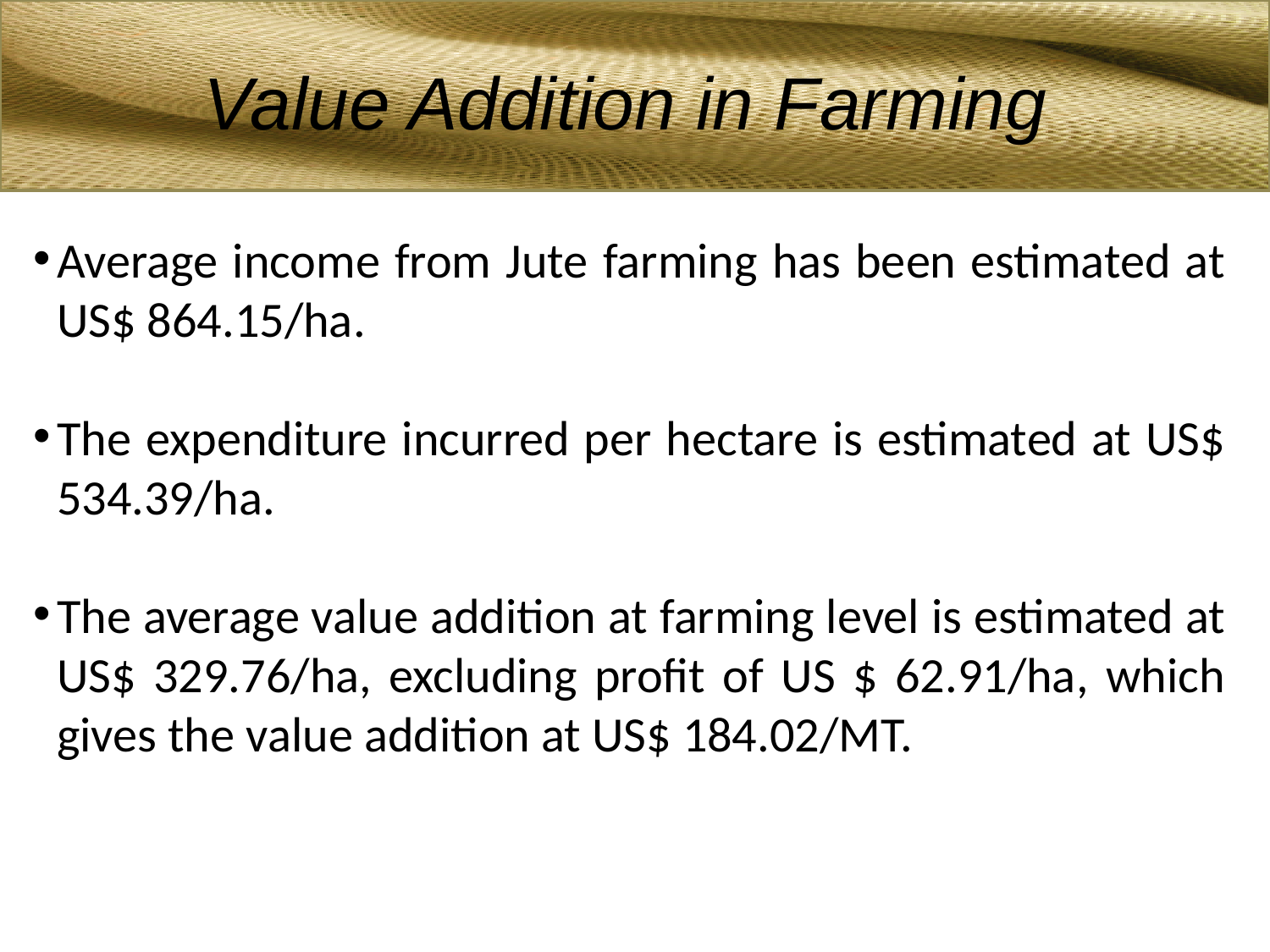

# Value Addition in Farming
Average income from Jute farming has been estimated at US$ 864.15/ha.

The expenditure incurred per hectare is estimated at US$ 534.39/ha.

The average value addition at farming level is estimated at US$ 329.76/ha, excluding profit of US $ 62.91/ha, which gives the value addition at US$ 184.02/MT.